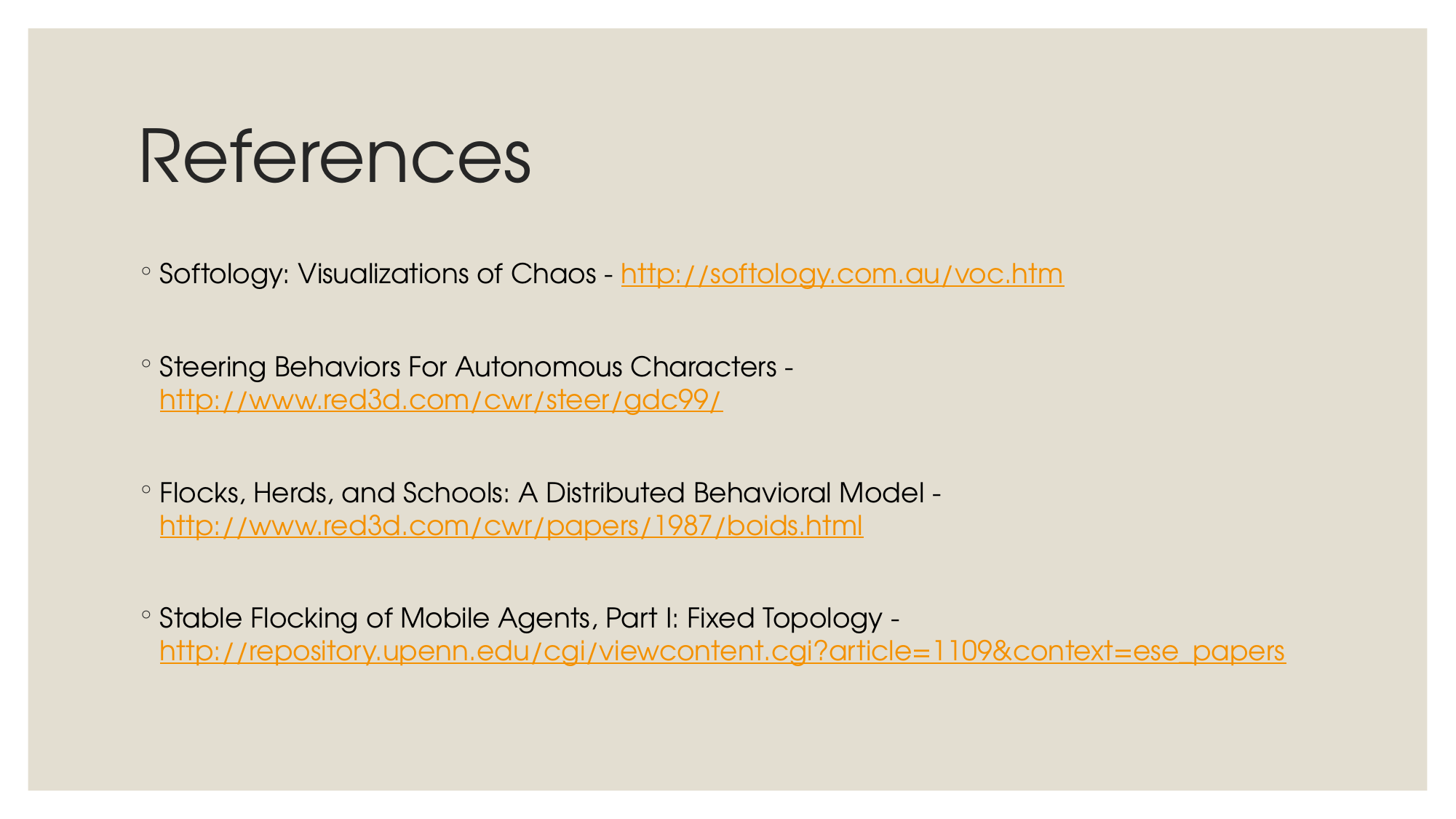

# References
Softology: Visualizations of Chaos - http://softology.com.au/voc.htm

Steering Behaviors For Autonomous Characters - http://www.red3d.com/cwr/steer/gdc99/

Flocks, Herds, and Schools: A Distributed Behavioral Model - http://www.red3d.com/cwr/papers/1987/boids.html

Stable Flocking of Mobile Agents, Part I: Fixed Topology - http://repository.upenn.edu/cgi/viewcontent.cgi?article=1109&context=ese_papers